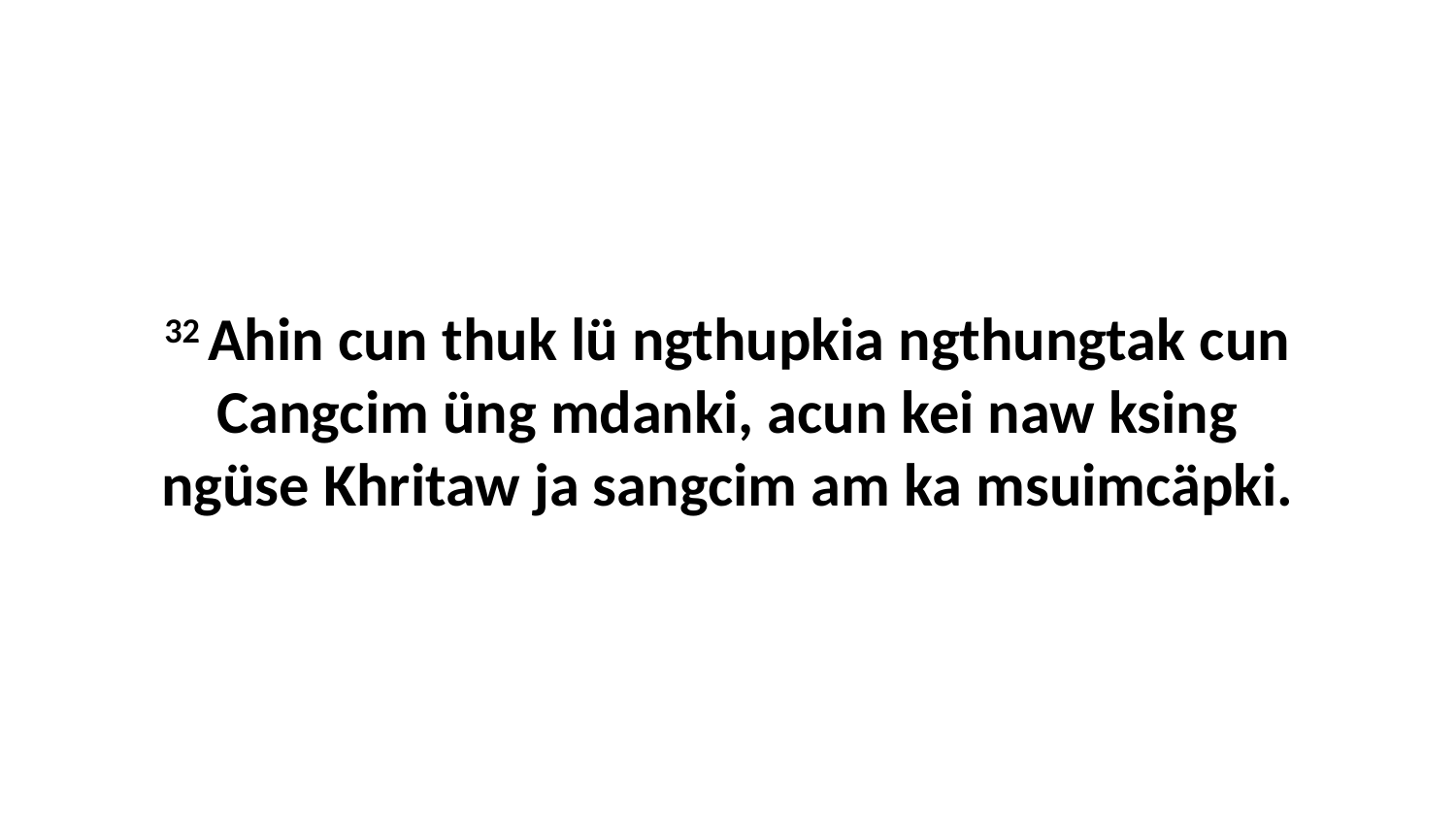

32 Ahin cun thuk lü ngthupkia ngthungtak cun Cangcim üng mdanki, acun kei naw ksing ngüse Khritaw ja sangcim am ka msuimcäpki.